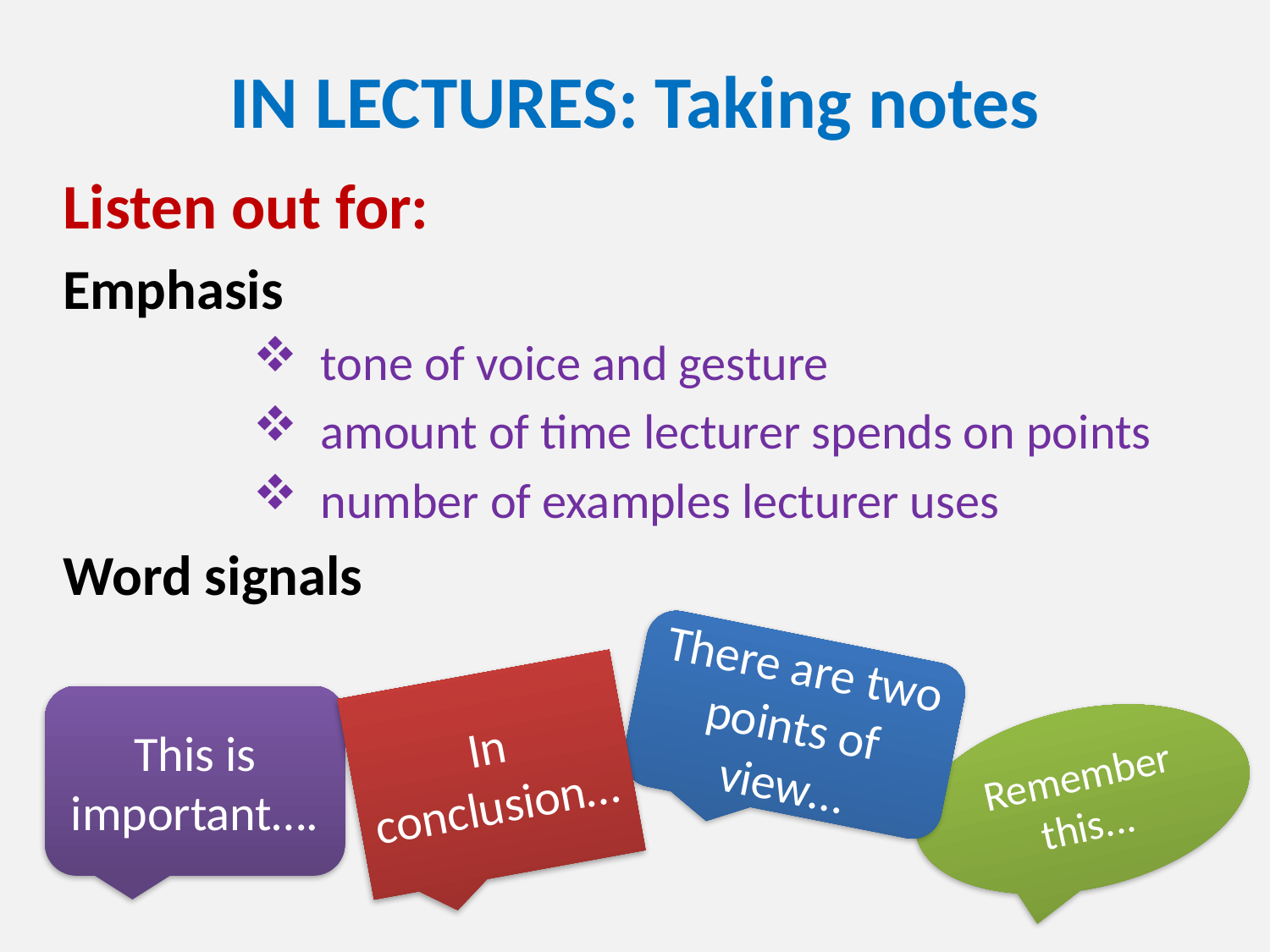

# IN LECTURES: Taking notes
Listen out for:
Emphasis
  tone of voice and gesture
  amount of time lecturer spends on points
  number of examples lecturer uses
Word signals

There are two points of view…
In conclusion…
This is important….
Remember this...